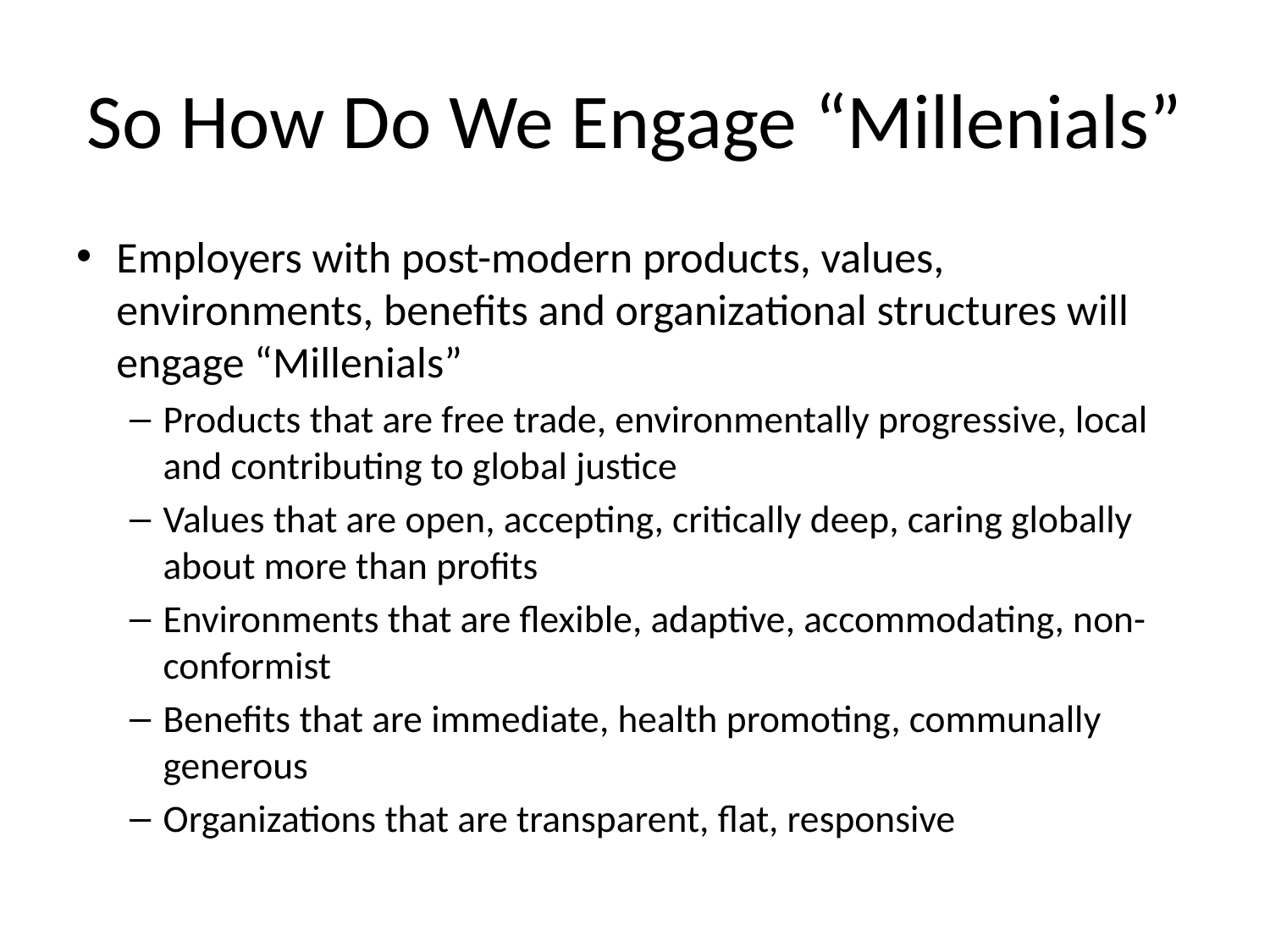

# So How Do We Engage “Millenials”
Employers with post-modern products, values, environments, benefits and organizational structures will engage “Millenials”
Products that are free trade, environmentally progressive, local and contributing to global justice
Values that are open, accepting, critically deep, caring globally about more than profits
Environments that are flexible, adaptive, accommodating, non-conformist
Benefits that are immediate, health promoting, communally generous
Organizations that are transparent, flat, responsive